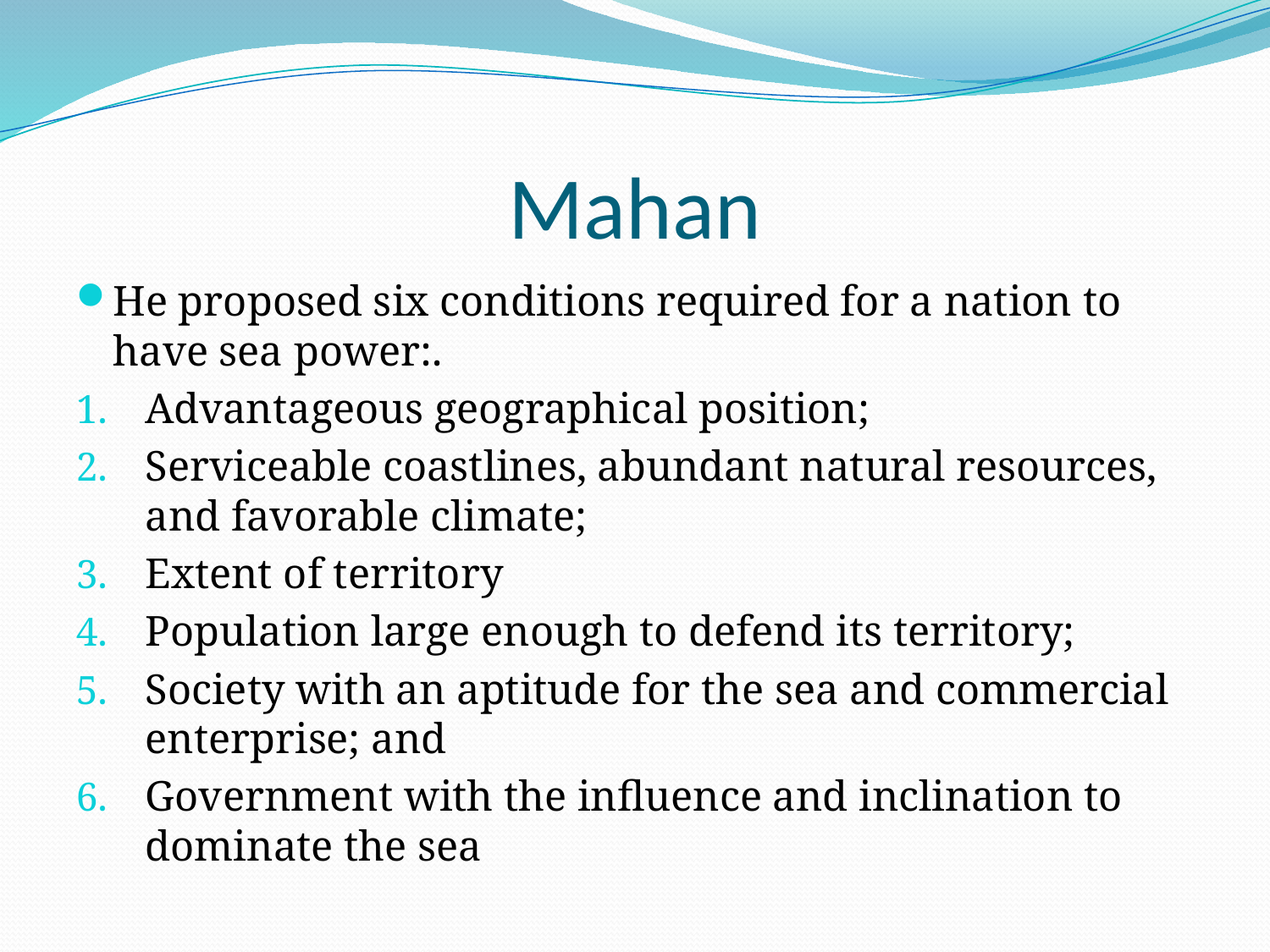

# Mahan
He proposed six conditions required for a nation to have sea power:.
Advantageous geographical position;
Serviceable coastlines, abundant natural resources, and favorable climate;
Extent of territory
Population large enough to defend its territory;
Society with an aptitude for the sea and commercial enterprise; and
Government with the influence and inclination to dominate the sea